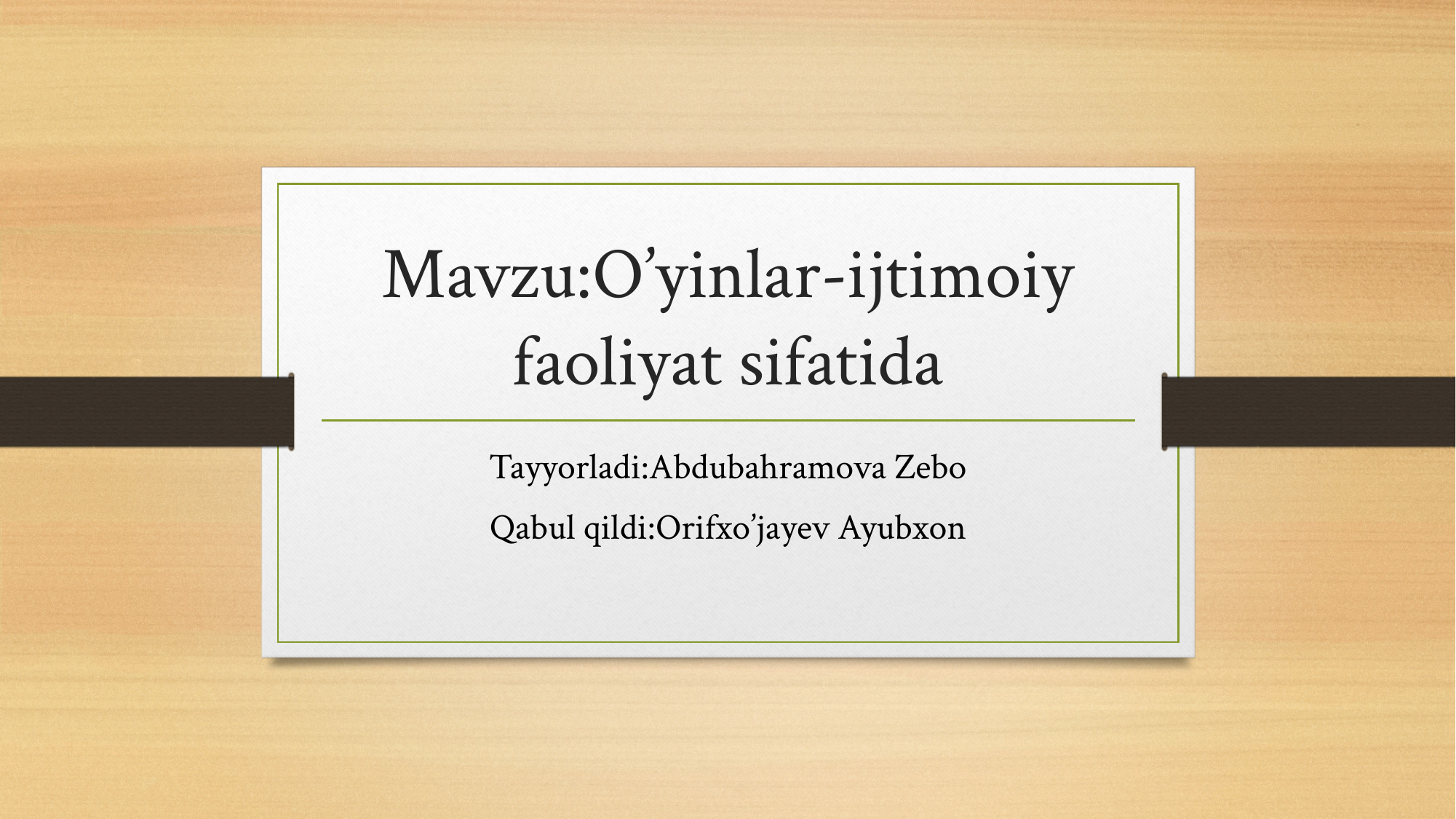

# Mavzu:O’yinlar-ijtimoiy faoliyat sifatida
Tayyorladi:Abdubahramova Zebo
Qabul qildi:Orifxo’jayev Ayubxon